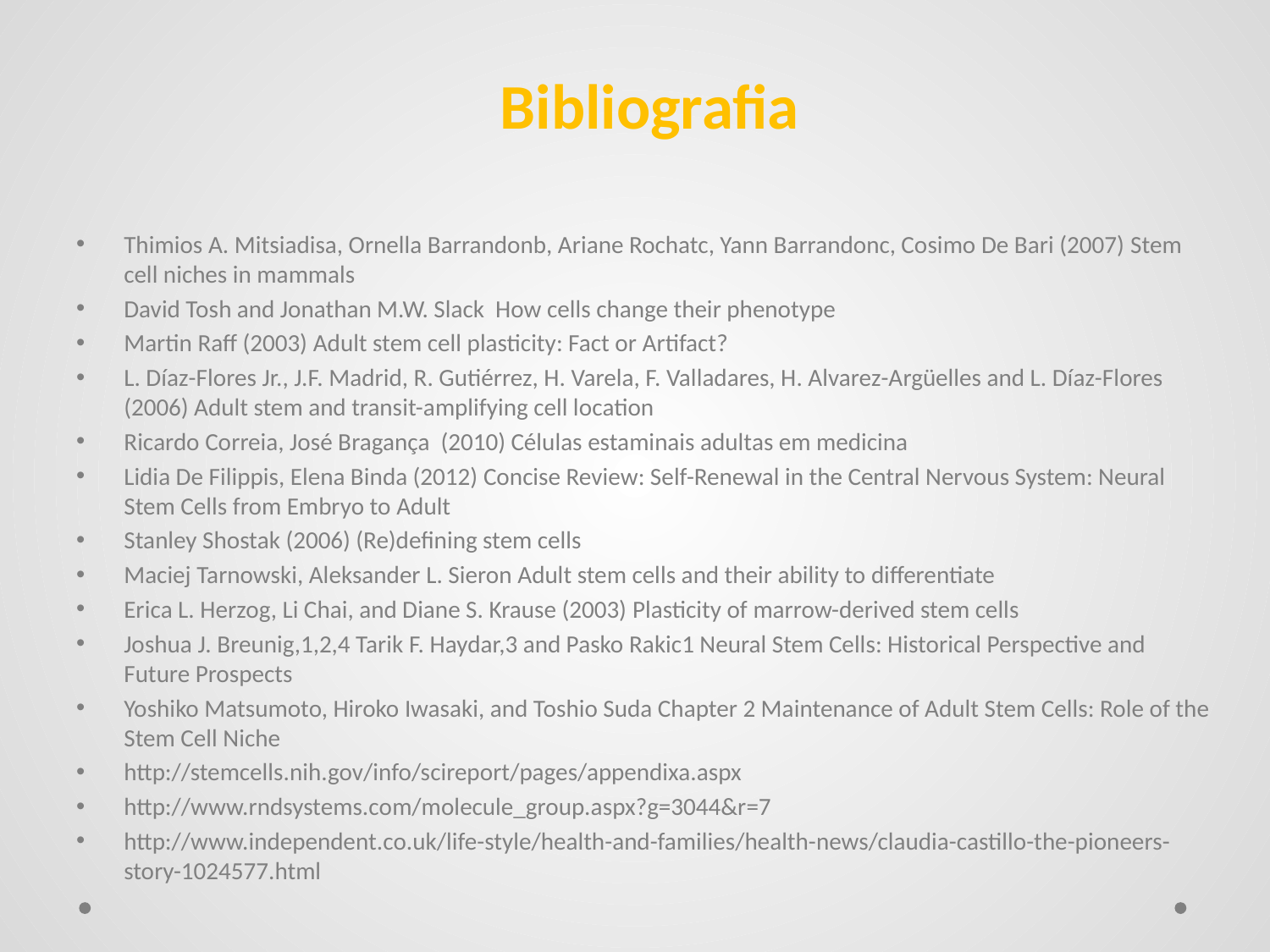

Bibliografia
Thimios A. Mitsiadisa, Ornella Barrandonb, Ariane Rochatc, Yann Barrandonc, Cosimo De Bari (2007) Stem cell niches in mammals
David Tosh and Jonathan M.W. Slack  How cells change their phenotype
Martin Raff (2003) Adult stem cell plasticity: Fact or Artifact?
L. Díaz-Flores Jr., J.F. Madrid, R. Gutiérrez, H. Varela, F. Valladares, H. Alvarez-Argüelles and L. Díaz-Flores (2006) Adult stem and transit-amplifying cell location
Ricardo Correia, José Bragança  (2010) Células estaminais adultas em medicina
Lidia De Filippis, Elena Binda (2012) Concise Review: Self-Renewal in the Central Nervous System: Neural Stem Cells from Embryo to Adult
Stanley Shostak (2006) (Re)defining stem cells
Maciej Tarnowski, Aleksander L. Sieron Adult stem cells and their ability to differentiate
Erica L. Herzog, Li Chai, and Diane S. Krause (2003) Plasticity of marrow-derived stem cells
Joshua J. Breunig,1,2,4 Tarik F. Haydar,3 and Pasko Rakic1 Neural Stem Cells: Historical Perspective and Future Prospects
Yoshiko Matsumoto, Hiroko Iwasaki, and Toshio Suda Chapter 2 Maintenance of Adult Stem Cells: Role of the Stem Cell Niche
http://stemcells.nih.gov/info/scireport/pages/appendixa.aspx
http://www.rndsystems.com/molecule_group.aspx?g=3044&r=7
http://www.independent.co.uk/life-style/health-and-families/health-news/claudia-castillo-the-pioneers-story-1024577.html